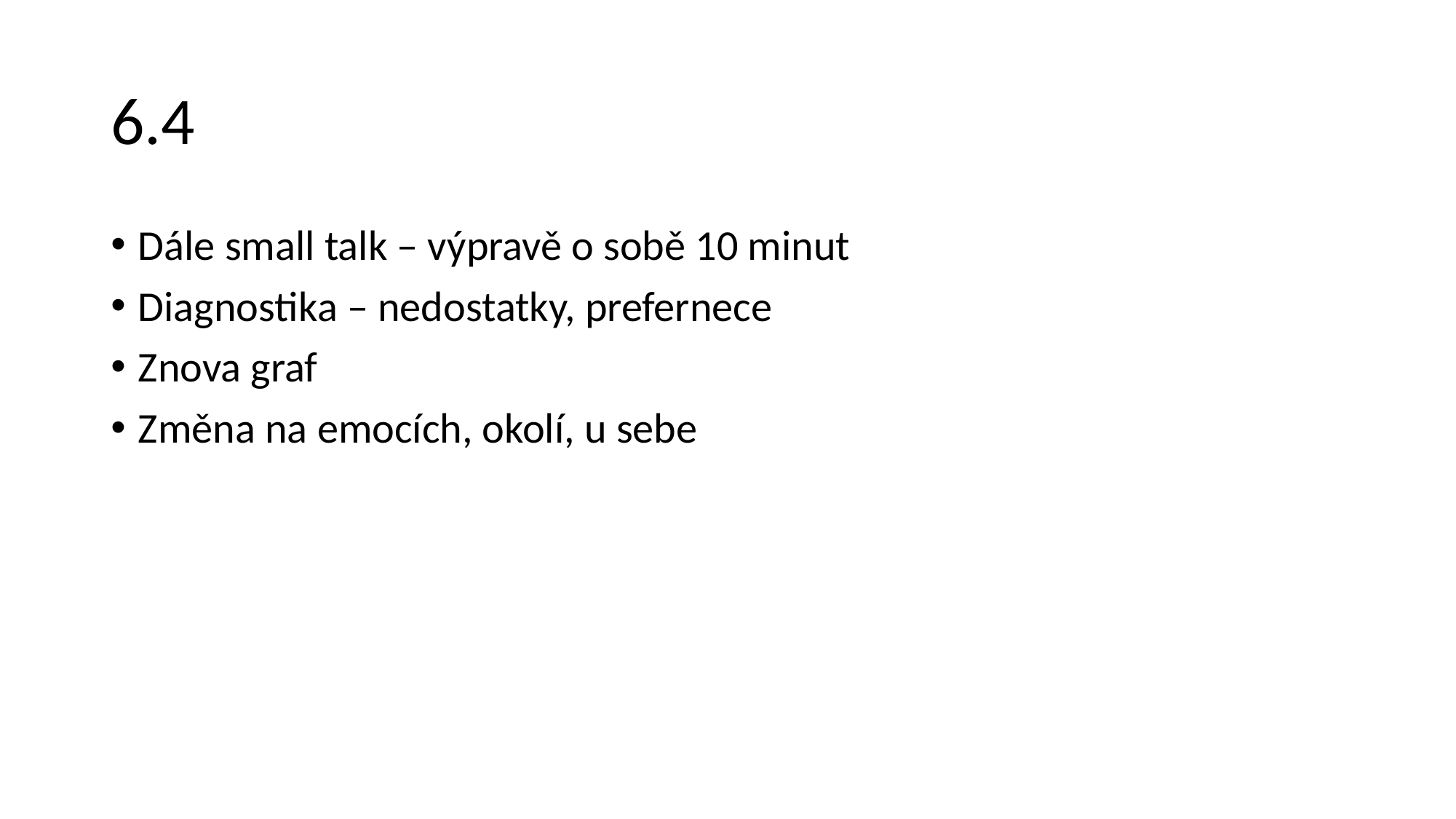

# 6.4
Dále small talk – výpravě o sobě 10 minut
Diagnostika – nedostatky, prefernece
Znova graf
Změna na emocích, okolí, u sebe